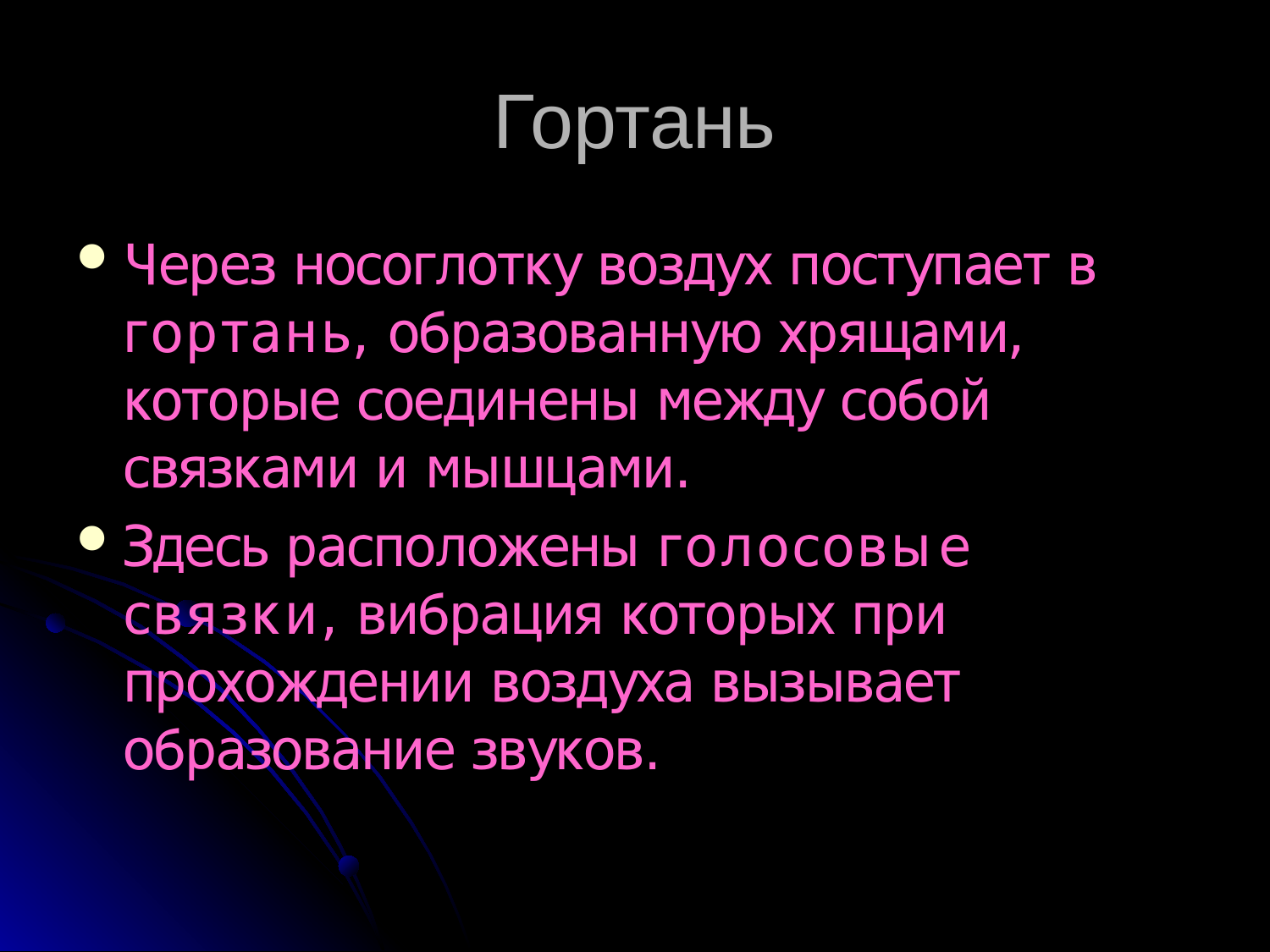

# Гортань
Через носоглотку воздух поступает в гортань, образованную хрящами, которые соединены между собой связками и мышцами.
Здесь расположены голосовые связки, вибрация которых при прохождении воздуха вызывает образование звуков.